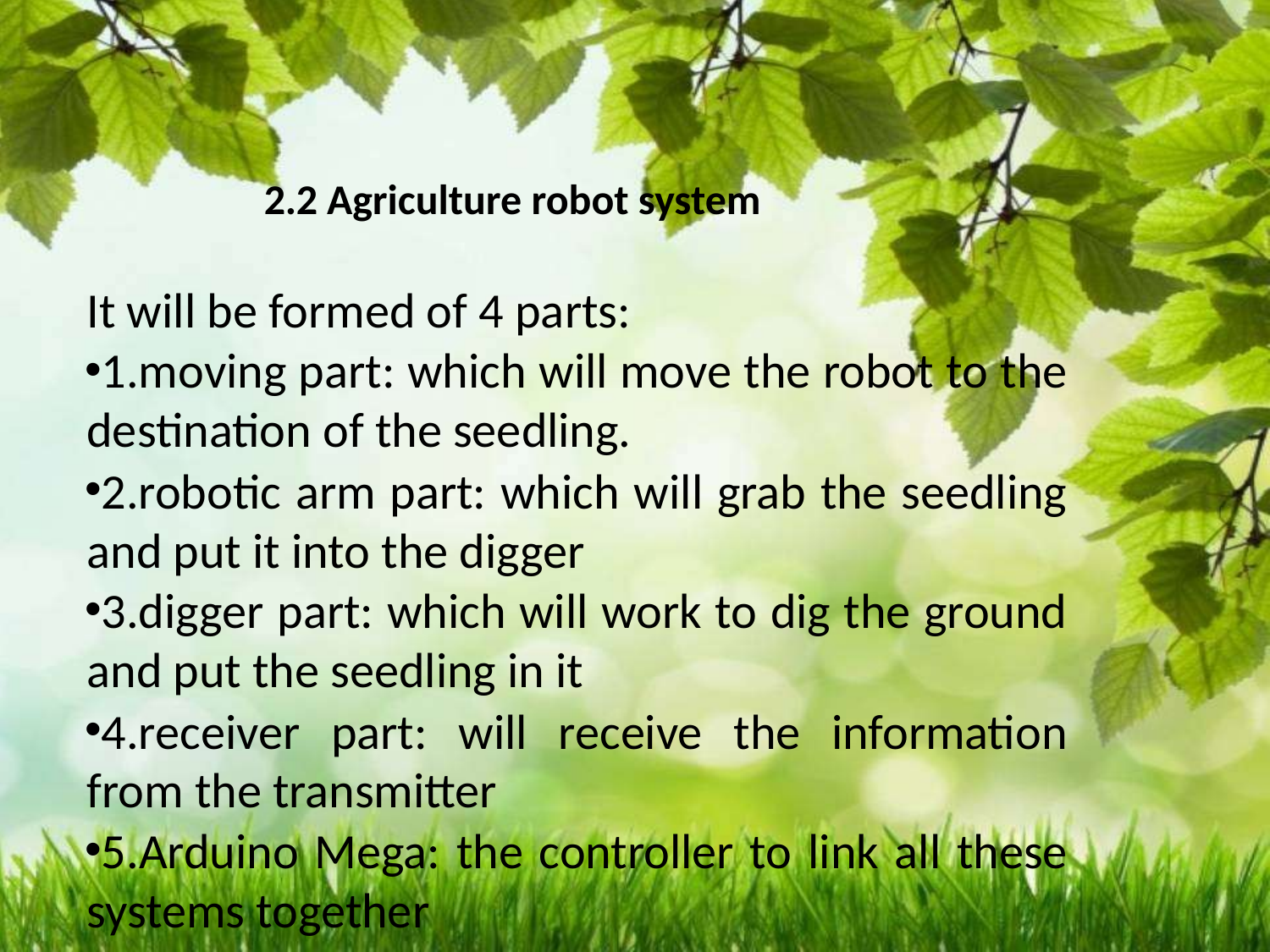

#
2.2 Agriculture robot system

It will be formed of 4 parts:
1.moving part: which will move the robot to the destination of the seedling.
2.robotic arm part: which will grab the seedling and put it into the digger
3.digger part: which will work to dig the ground and put the seedling in it
4.receiver part: will receive the information from the transmitter
5.Arduino Mega: the controller to link all these systems together